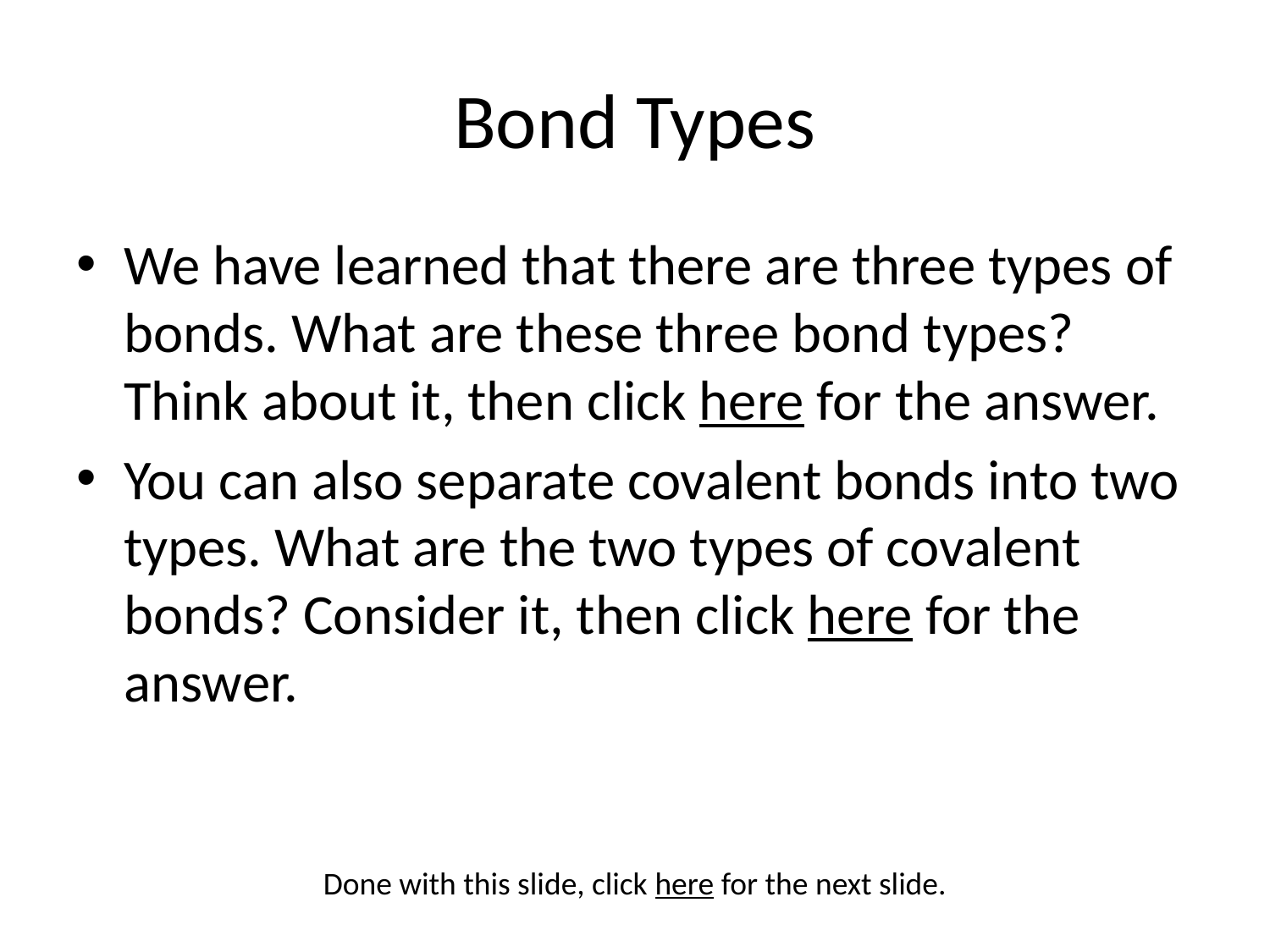

# Bond Types
We have learned that there are three types of bonds. What are these three bond types? Think about it, then click here for the answer.
You can also separate covalent bonds into two types. What are the two types of covalent bonds? Consider it, then click here for the answer.
Done with this slide, click here for the next slide.